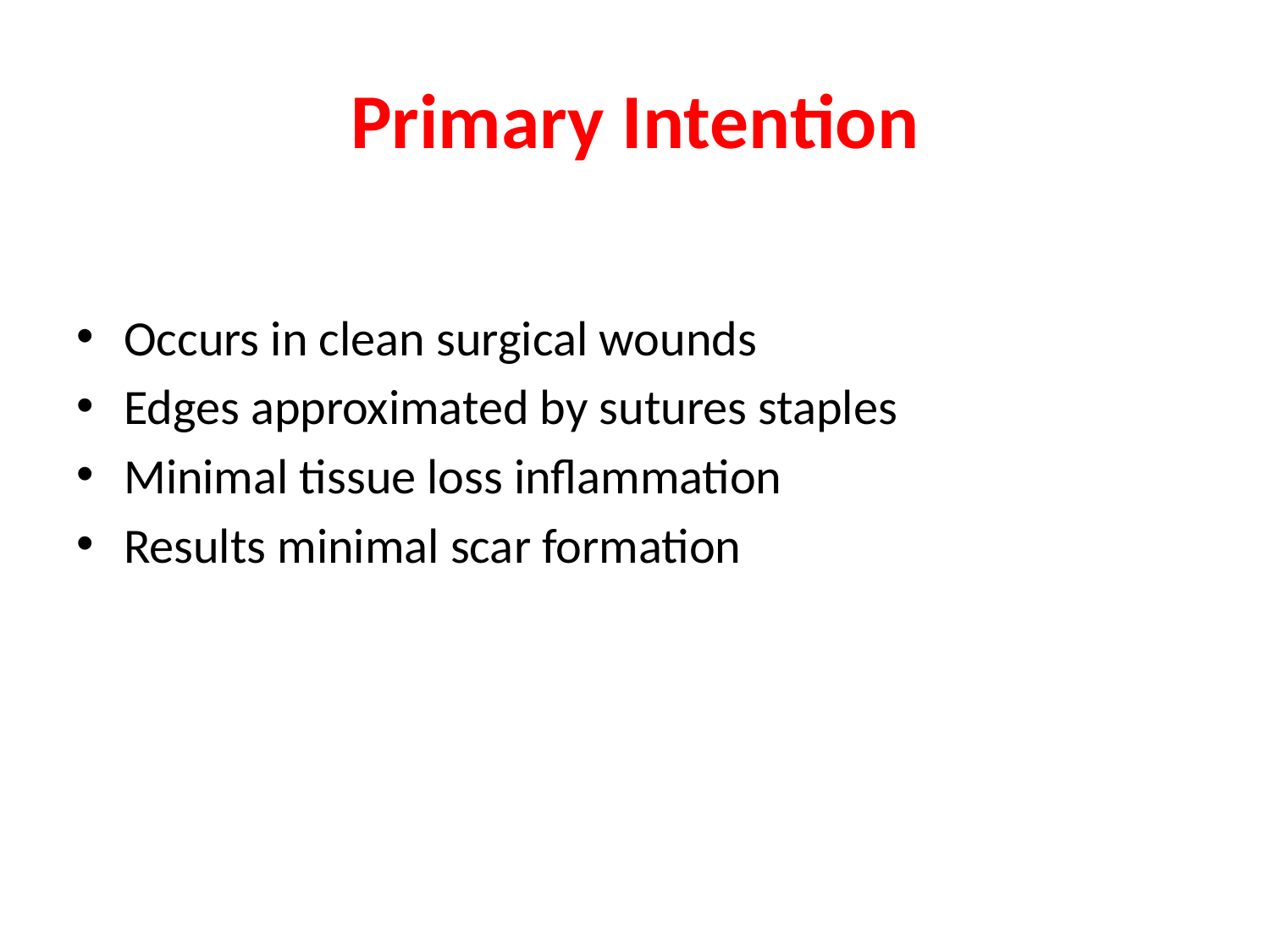

# Primary Intention

Occurs in clean surgical wounds
Edges approximated by sutures staples
Minimal tissue loss inflammation
Results minimal scar formation